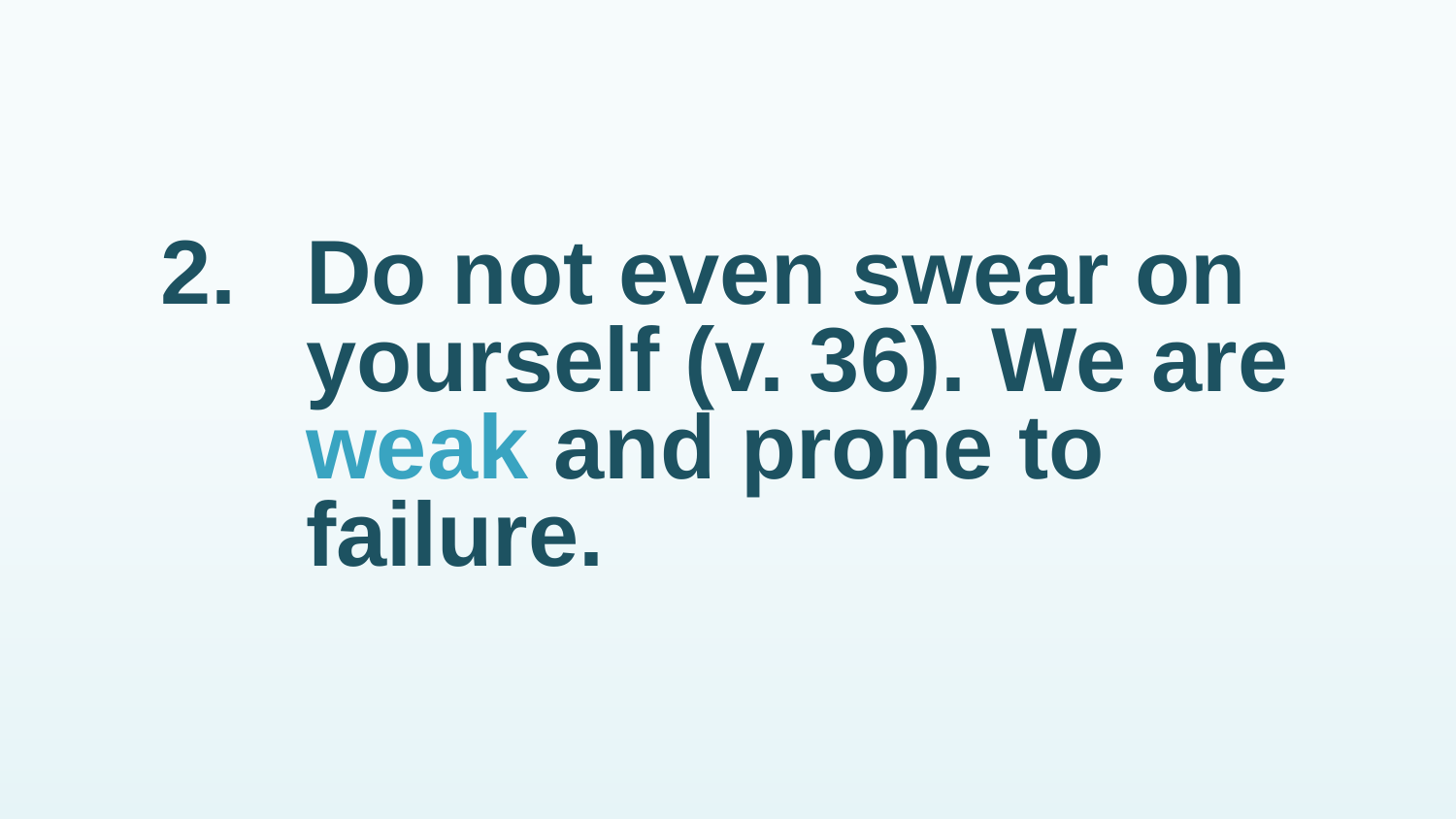

# 2.	Do not even swear on yourself (v. 36). We are weak and prone to failure.